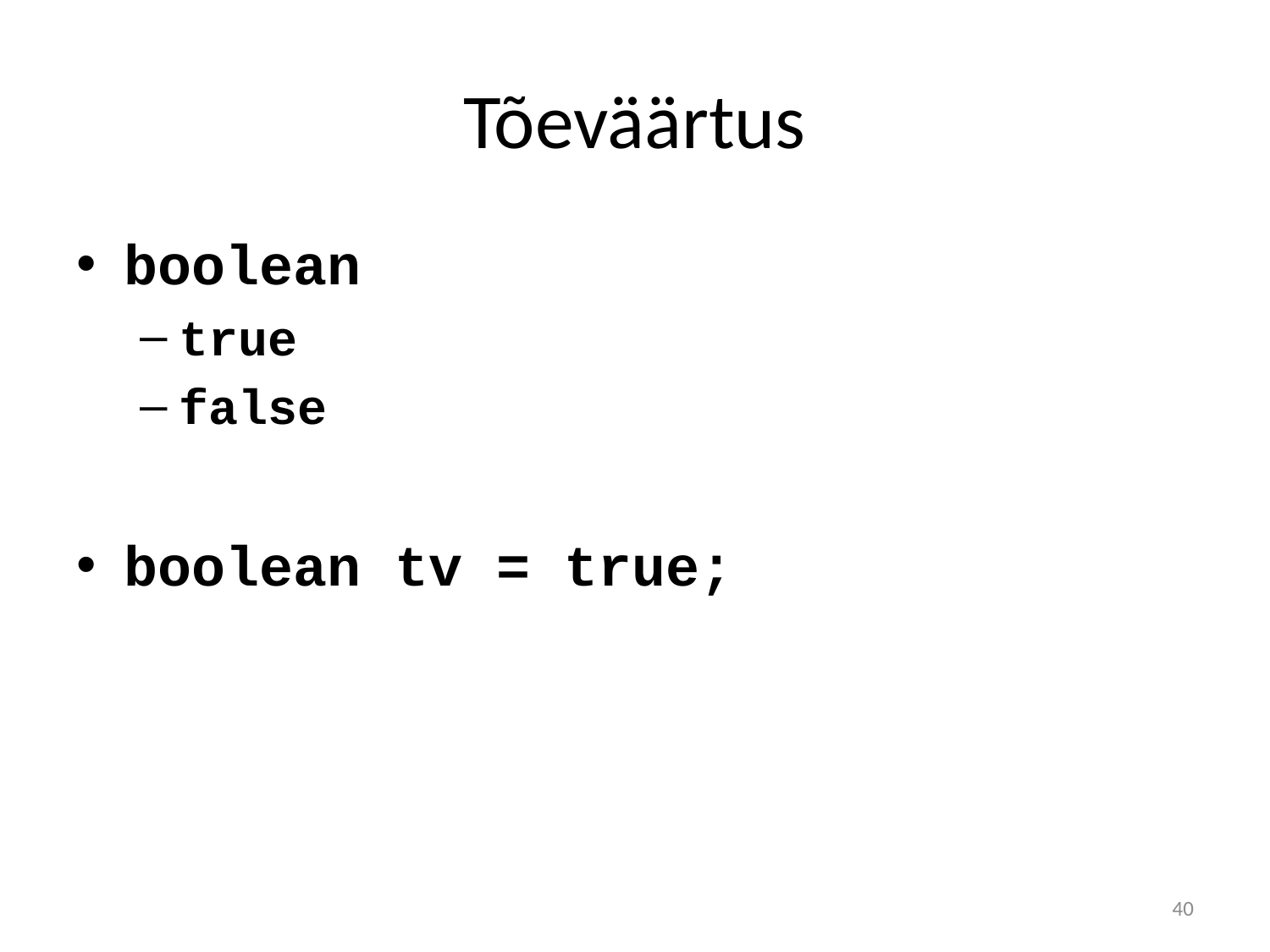

# Tõeväärtus
boolean
true
false

boolean tv = true;
40